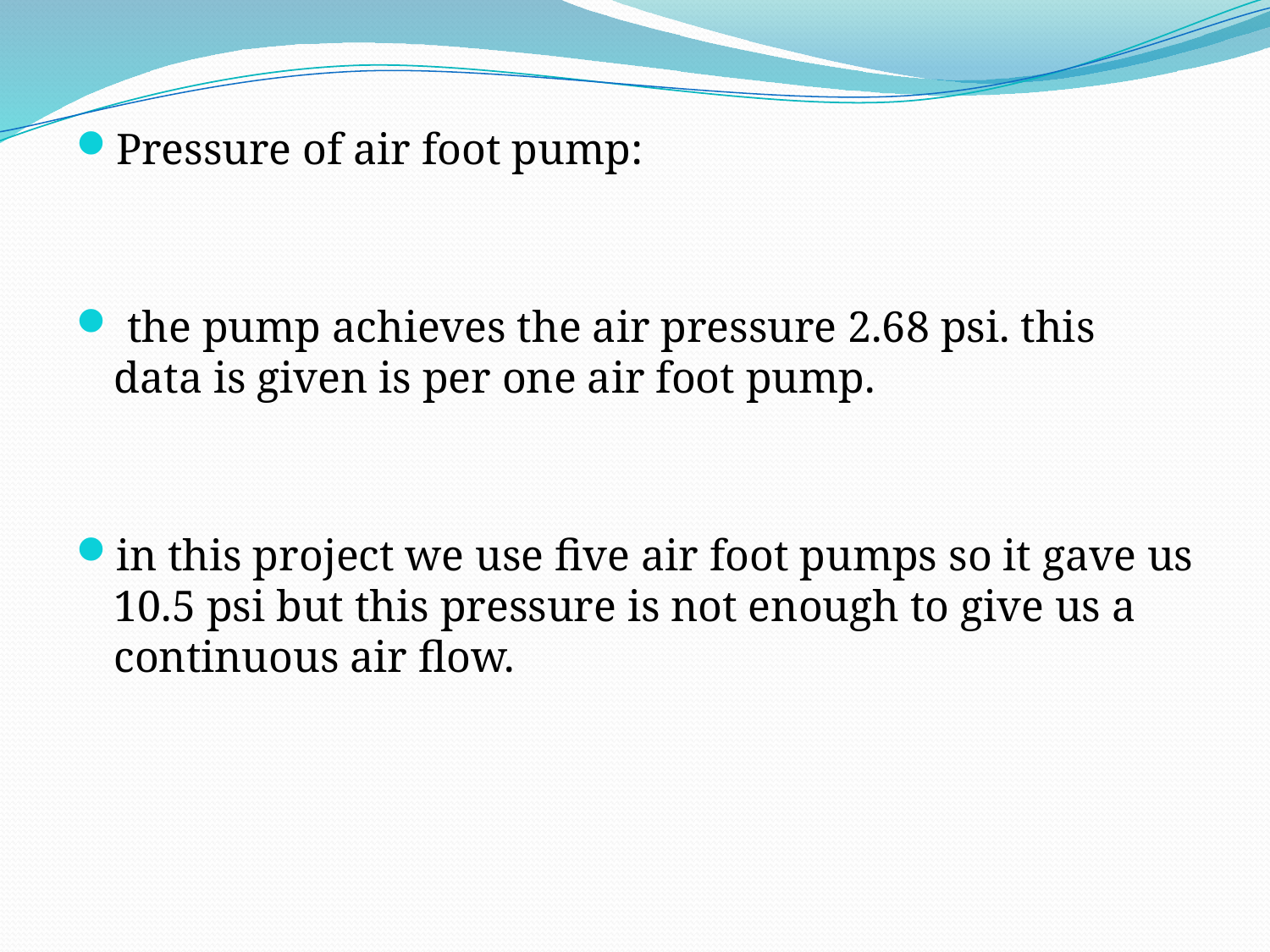

Pressure of air foot pump:

 the pump achieves the air pressure 2.68 psi. this data is given is per one air foot pump.

in this project we use five air foot pumps so it gave us 10.5 psi but this pressure is not enough to give us a continuous air flow.